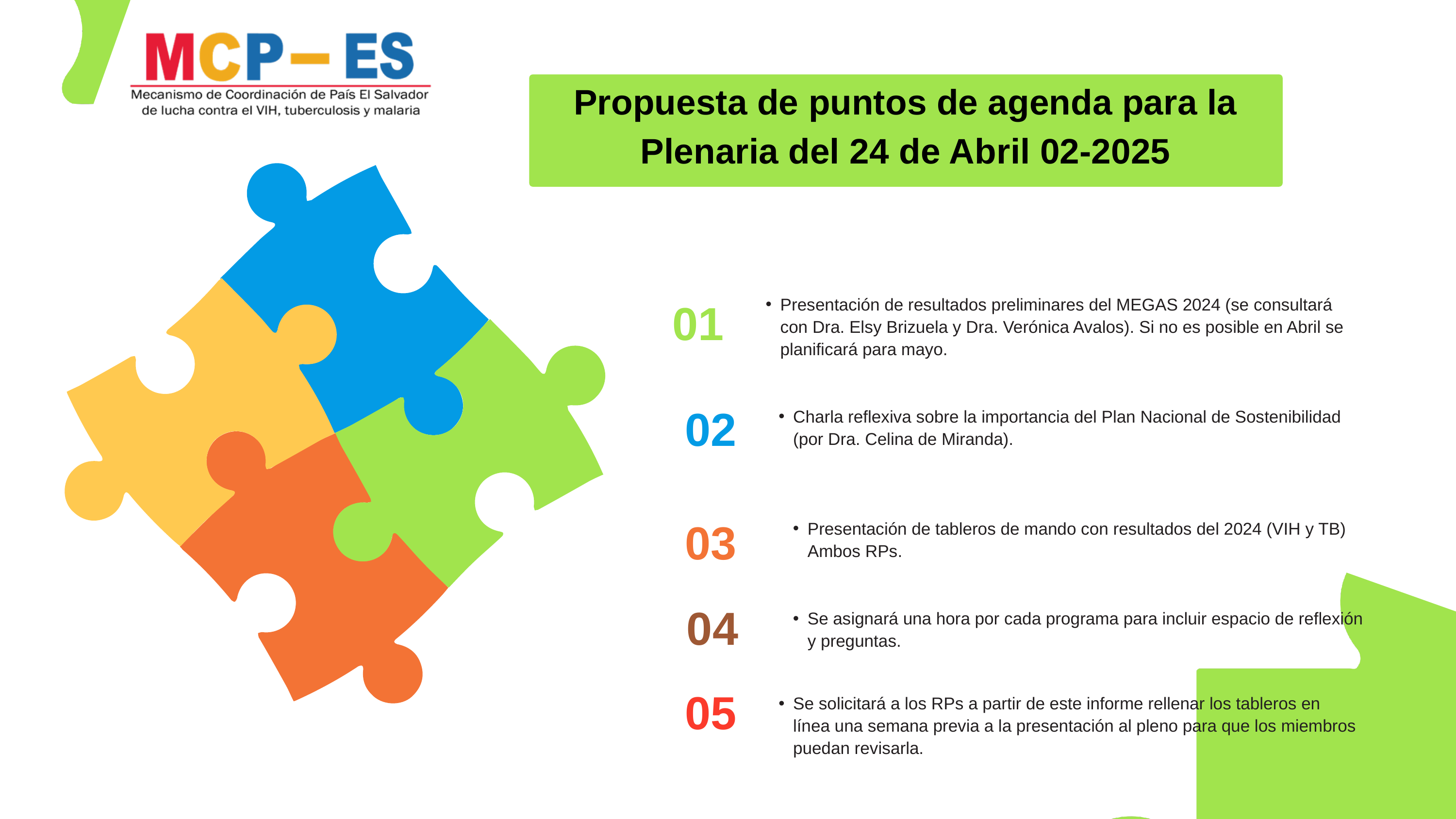

Propuesta de puntos de agenda para la Plenaria del 24 de Abril 02-2025

01
Presentación de resultados preliminares del MEGAS 2024 (se consultará con Dra. Elsy Brizuela y Dra. Verónica Avalos). Si no es posible en Abril se planificará para mayo.

02
Charla reflexiva sobre la importancia del Plan Nacional de Sostenibilidad (por Dra. Celina de Miranda).

03
Presentación de tableros de mando con resultados del 2024 (VIH y TB) Ambos RPs.

04
Se asignará una hora por cada programa para incluir espacio de reflexión y preguntas.

05
Se solicitará a los RPs a partir de este informe rellenar los tableros en línea una semana previa a la presentación al pleno para que los miembros puedan revisarla.